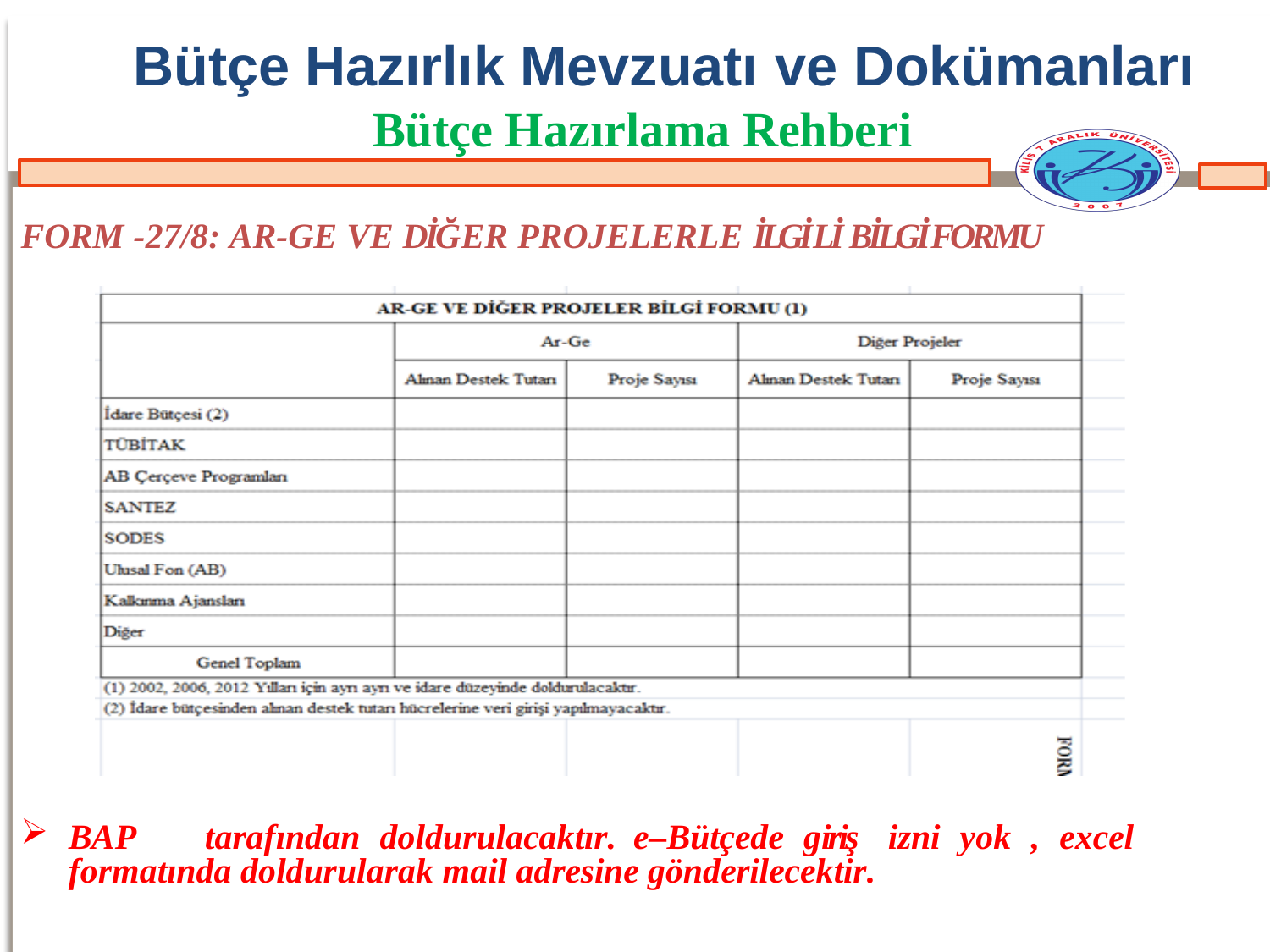

# Bütçe Hazırlık Mevzuatı ve Dokümanları
Bütçe Hazırlama Rehberi

FORM -27/8: AR-GE VE DİĞER PROJELERLE İLGİLİ  BİLGİ FORMU

BAP	tarafından	doldurulacaktır.	e–Bütçede	giriş	izni	yok	,	excel	formatında doldurularak mail adresine gönderilecektir.